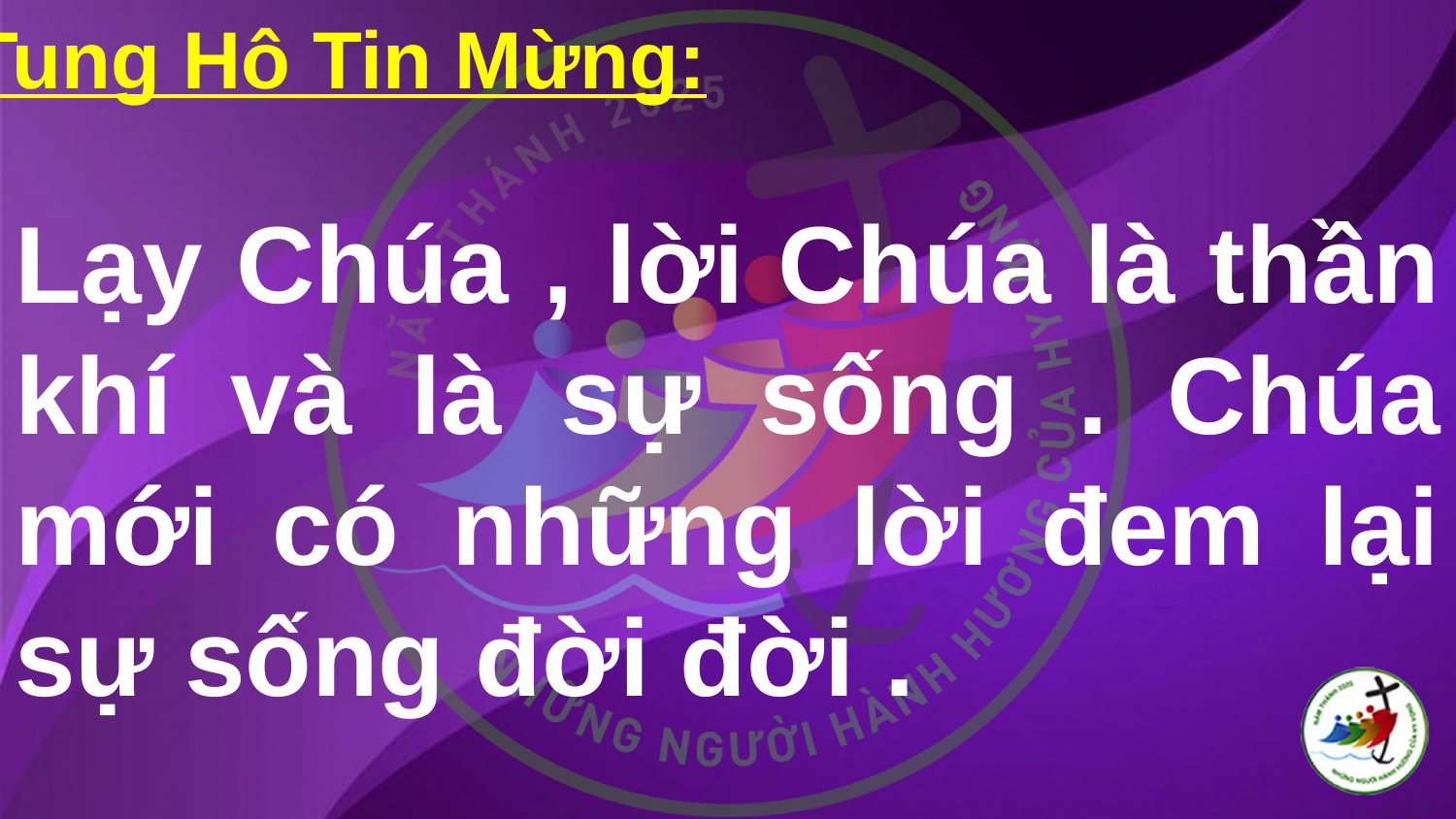

Tung Hô Tin Mừng:
# Lạy Chúa , lời Chúa là thần khí và là sự sống . Chúa mới có những lời đem lại sự sống đời đời .